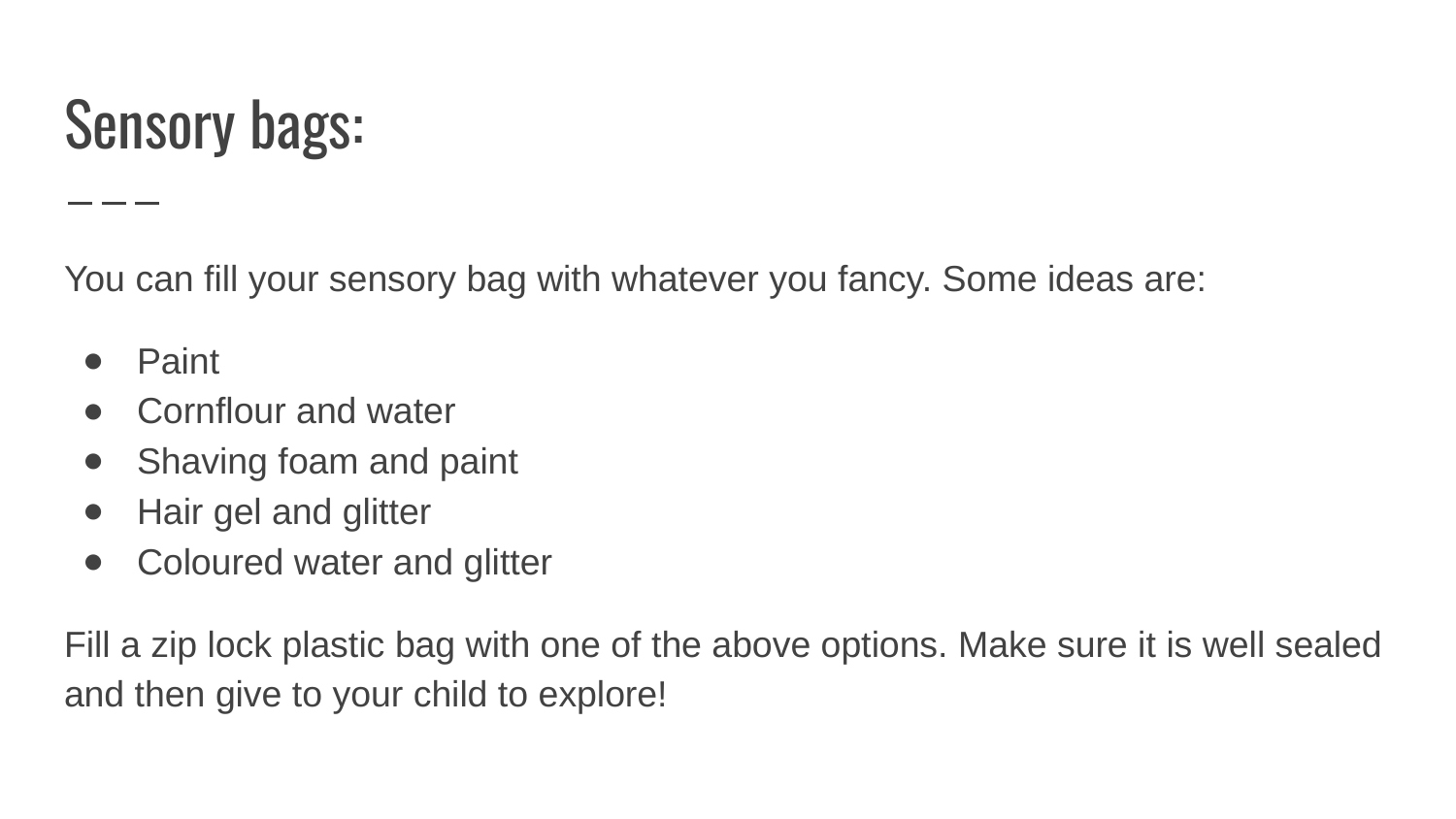

# Sensory bags:
You can fill your sensory bag with whatever you fancy. Some ideas are:
Paint
Cornflour and water
Shaving foam and paint
Hair gel and glitter
Coloured water and glitter
Fill a zip lock plastic bag with one of the above options. Make sure it is well sealed and then give to your child to explore!